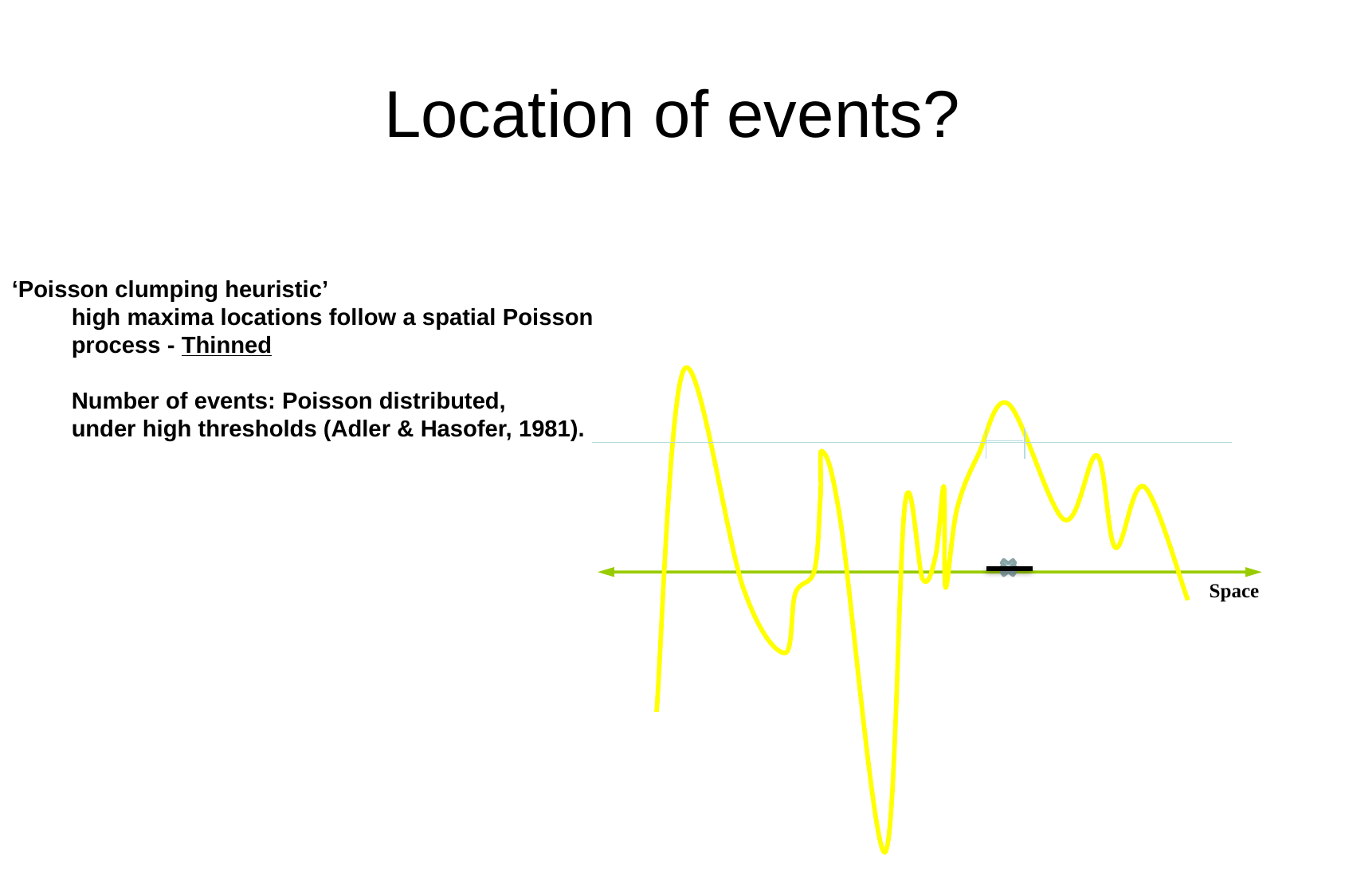

# Location of events?

‘Poisson clumping heuristic’
high maxima locations follow a spatial Poisson process - Thinned

Number of events: Poisson distributed,
under high thresholds (Adler & Hasofer, 1981).

Space